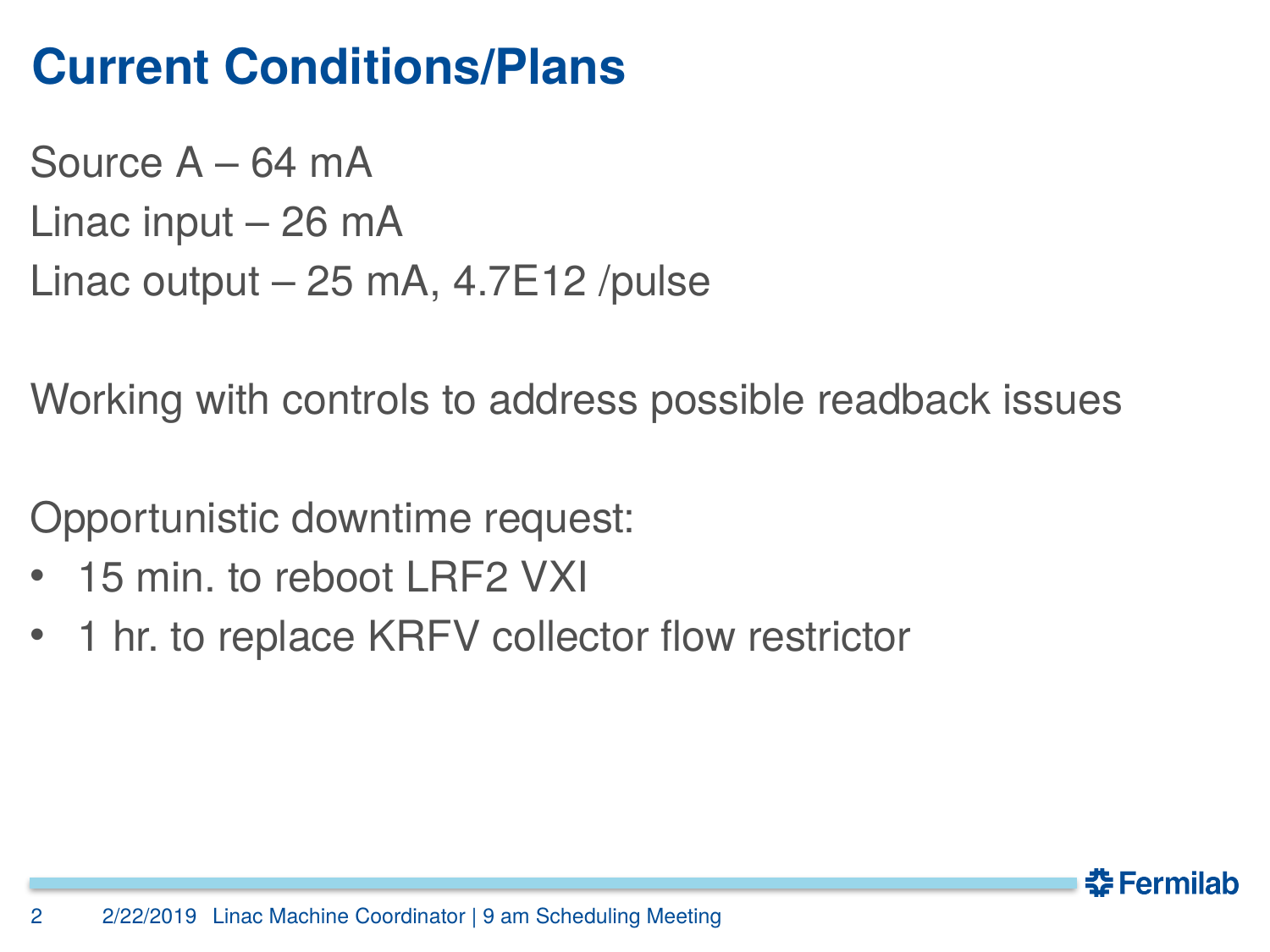

# Current Conditions/Plans
Source A – 64 mA
Linac input – 26 mA
Linac output – 25 mA, 4.7E12 /pulse

Working with controls to address possible readback issues

Opportunistic downtime request:
15 min. to reboot LRF2 VXI
1 hr. to replace KRFV collector flow restrictor

2/22/2019
2
Linac Machine Coordinator | 9 am Scheduling Meeting